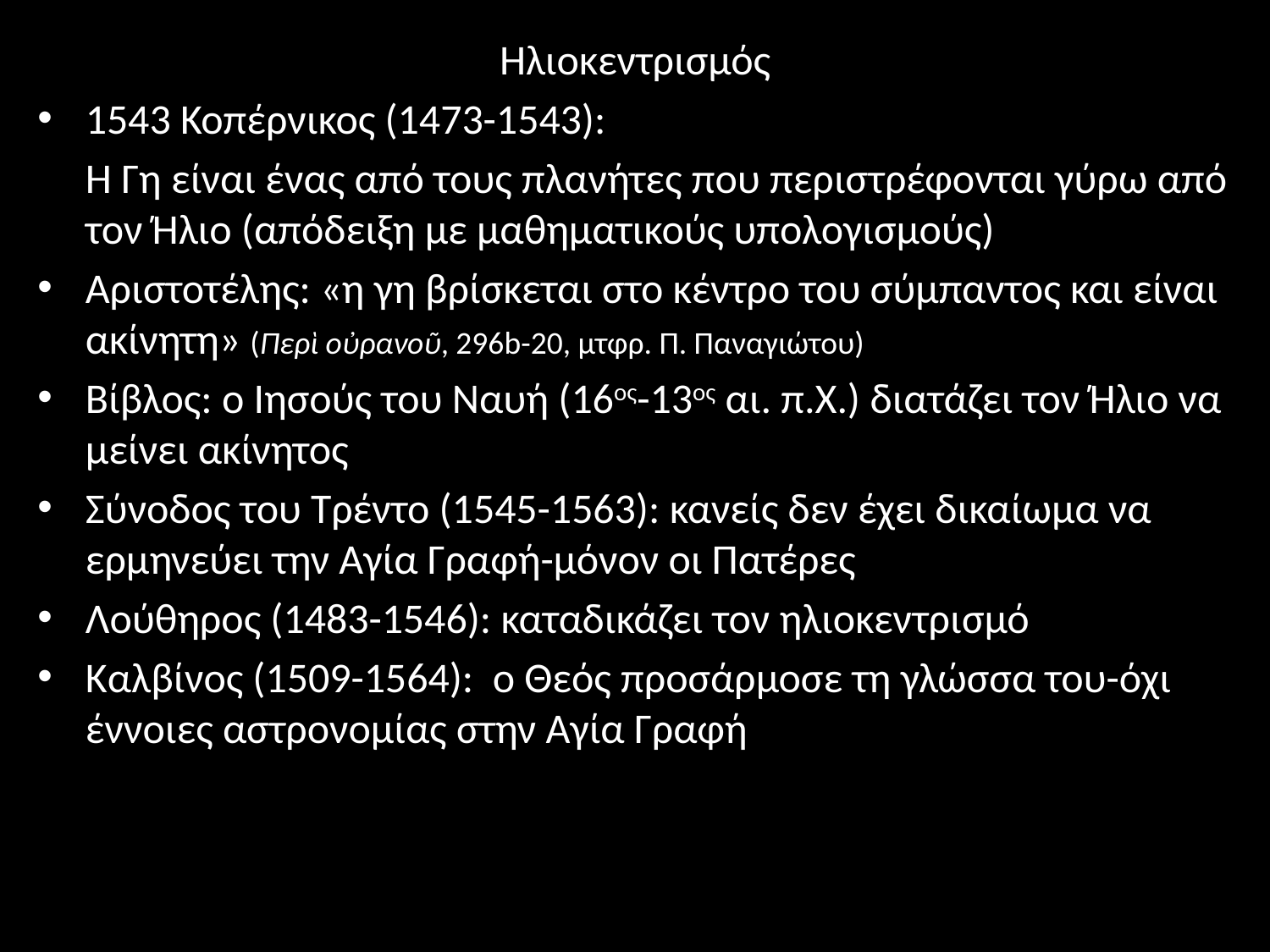

Ηλιοκεντρισμός
1543 Κοπέρνικος (1473-1543):
	Η Γη είναι ένας από τους πλανήτες που περιστρέφονται γύρω από τον Ήλιο (απόδειξη με μαθηματικούς υπολογισμούς)
Αριστοτέλης: «η γη βρίσκεται στο κέντρο του σύμπαντος και είναι ακίνητη» (Περὶ οὐρανοῦ, 296b-20, μτφρ. Π. Παναγιώτου)
Βίβλος: ο Ιησούς του Ναυή (16ος-13ος αι. π.Χ.) διατάζει τον Ήλιο να μείνει ακίνητος
Σύνοδος του Τρέντο (1545-1563): κανείς δεν έχει δικαίωμα να ερμηνεύει την Αγία Γραφή-μόνον οι Πατέρες
Λούθηρος (1483-1546): καταδικάζει τον ηλιοκεντρισμό
Καλβίνος (1509-1564):  ο Θεός προσάρμοσε τη γλώσσα του-όχι έννοιες αστρονομίας στην Αγία Γραφή